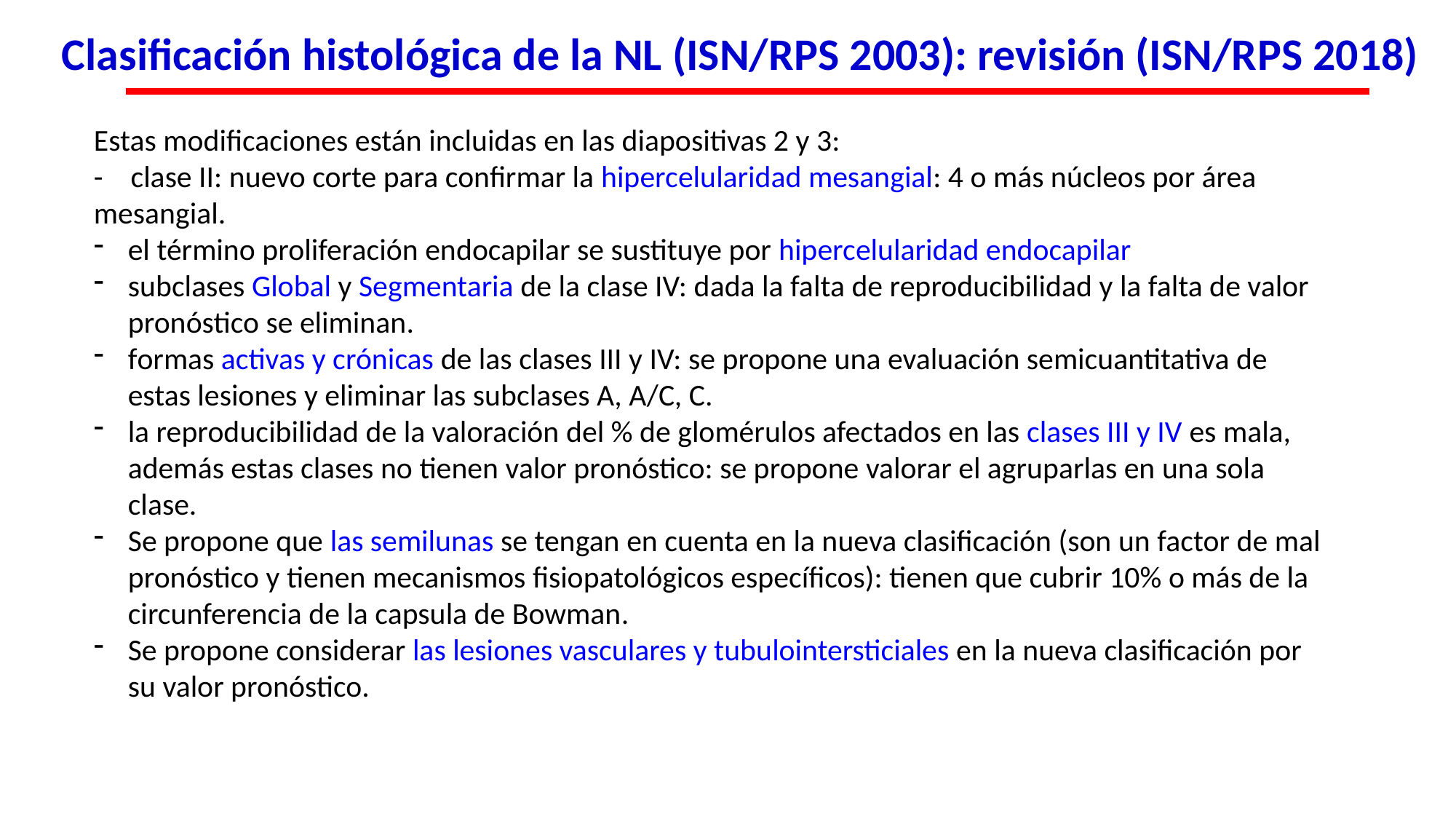

# Clasificación histológica de la NL (ISN/RPS 2003): revisión (ISN/RPS 2018)
Estas modificaciones están incluidas en las diapositivas 2 y 3:
-    clase II: nuevo corte para confirmar la hipercelularidad mesangial: 4 o más núcleos por área mesangial.
el término proliferación endocapilar se sustituye por hipercelularidad endocapilar
subclases Global y Segmentaria de la clase IV: dada la falta de reproducibilidad y la falta de valor pronóstico se eliminan.
formas activas y crónicas de las clases III y IV: se propone una evaluación semicuantitativa de estas lesiones y eliminar las subclases A, A/C, C.
la reproducibilidad de la valoración del % de glomérulos afectados en las clases III y IV es mala, además estas clases no tienen valor pronóstico: se propone valorar el agruparlas en una sola clase.
Se propone que las semilunas se tengan en cuenta en la nueva clasificación (son un factor de mal pronóstico y tienen mecanismos fisiopatológicos específicos): tienen que cubrir 10% o más de la circunferencia de la capsula de Bowman.
Se propone considerar las lesiones vasculares y tubulointersticiales en la nueva clasificación por su valor pronóstico.